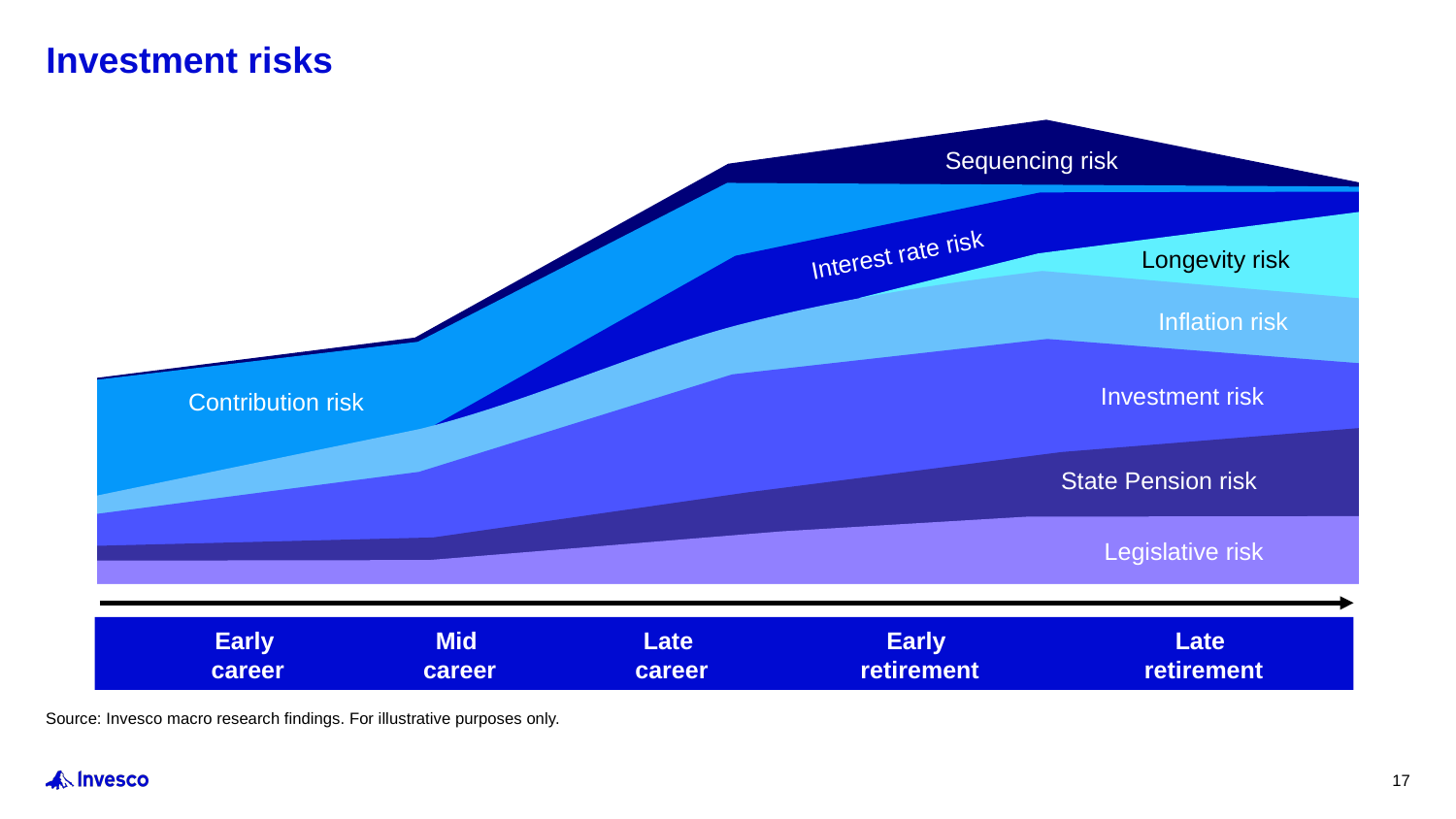

# Investment risks

Sequencing risk

Interest rate risk
Longevity risk

Inflation risk

Investment risk
Contribution risk

State Pension risk

Legislative risk

Early
career
Mid
career
Late
career
Early
retirement
Late
retirement
Source: Invesco macro research findings. For illustrative purposes only.
17